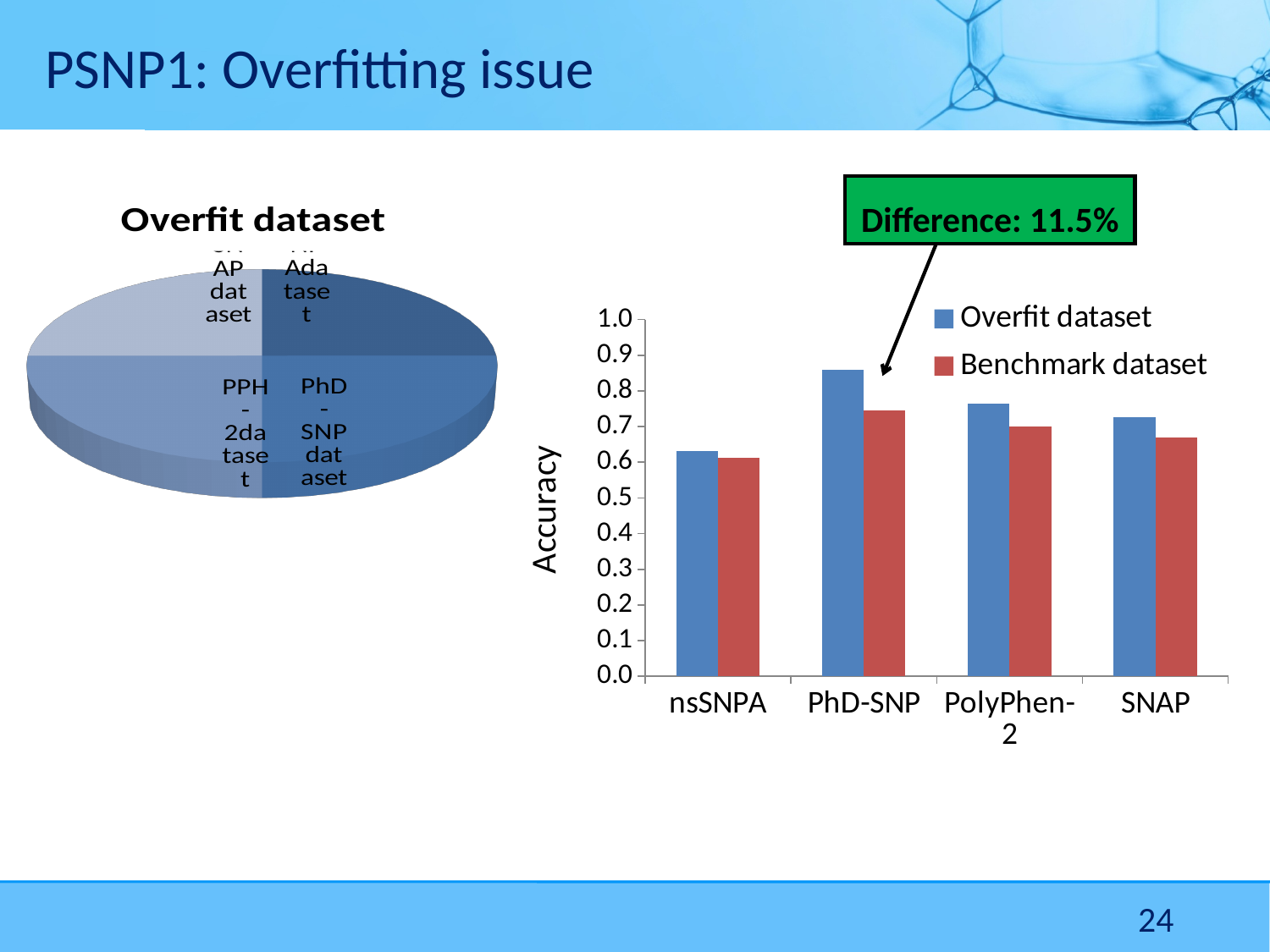

# PSNP1: Overfitting issue
Difference: 11.5%

[unsupported chart]

### Chart

| Category | Overfit dataset | Benchmark dataset |
|---|---|---|
| nsSNPA | 0.632 | 0.612 |
| PhD-SNP | 0.86 | 0.746 |
| PolyPhen-2 | 0.765 | 0.701 |
| SNAP | 0.726 | 0.67 |
24